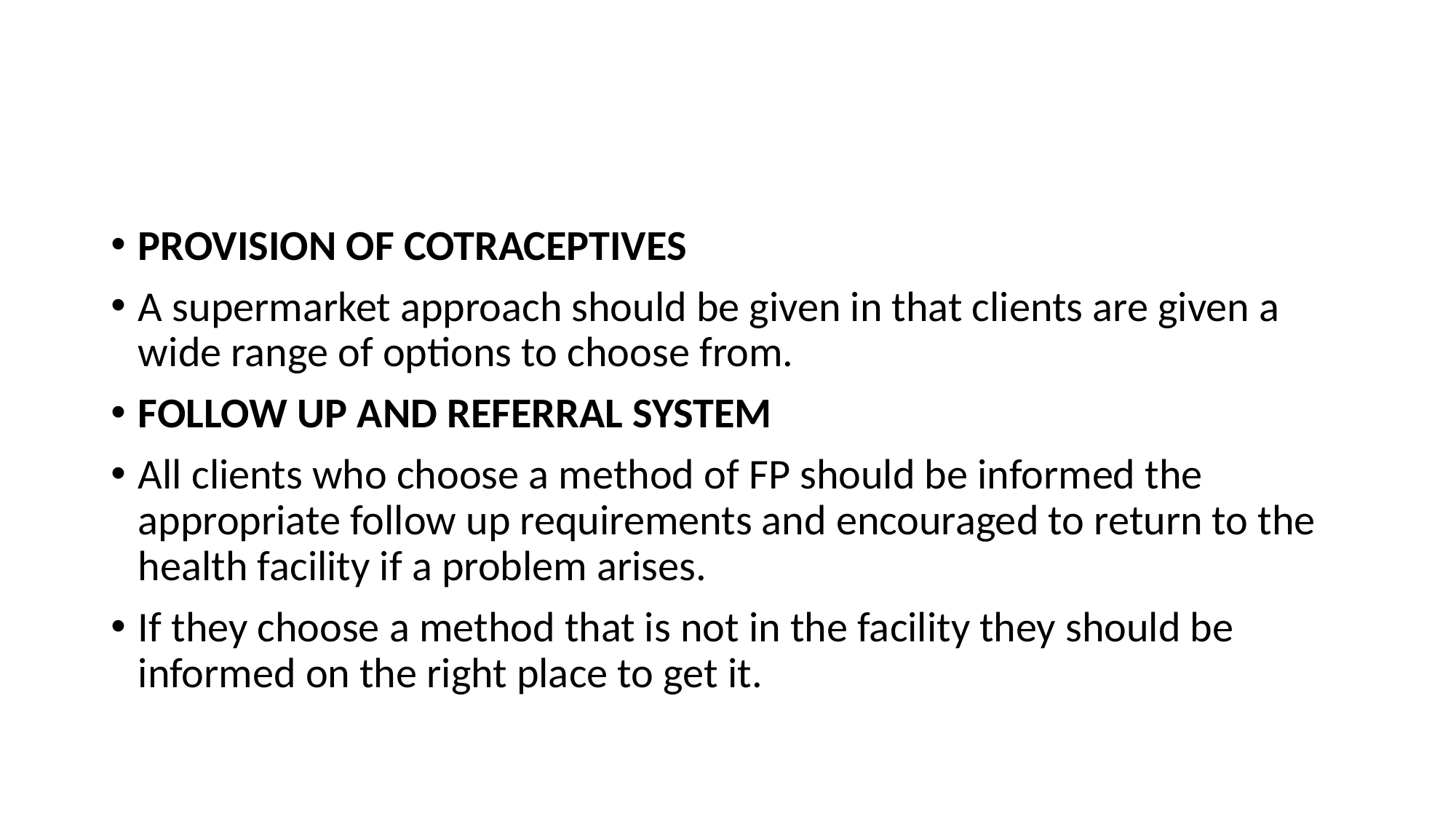

#
PROVISION OF COTRACEPTIVES
A supermarket approach should be given in that clients are given a wide range of options to choose from.
FOLLOW UP AND REFERRAL SYSTEM
All clients who choose a method of FP should be informed the appropriate follow up requirements and encouraged to return to the health facility if a problem arises.
If they choose a method that is not in the facility they should be informed on the right place to get it.